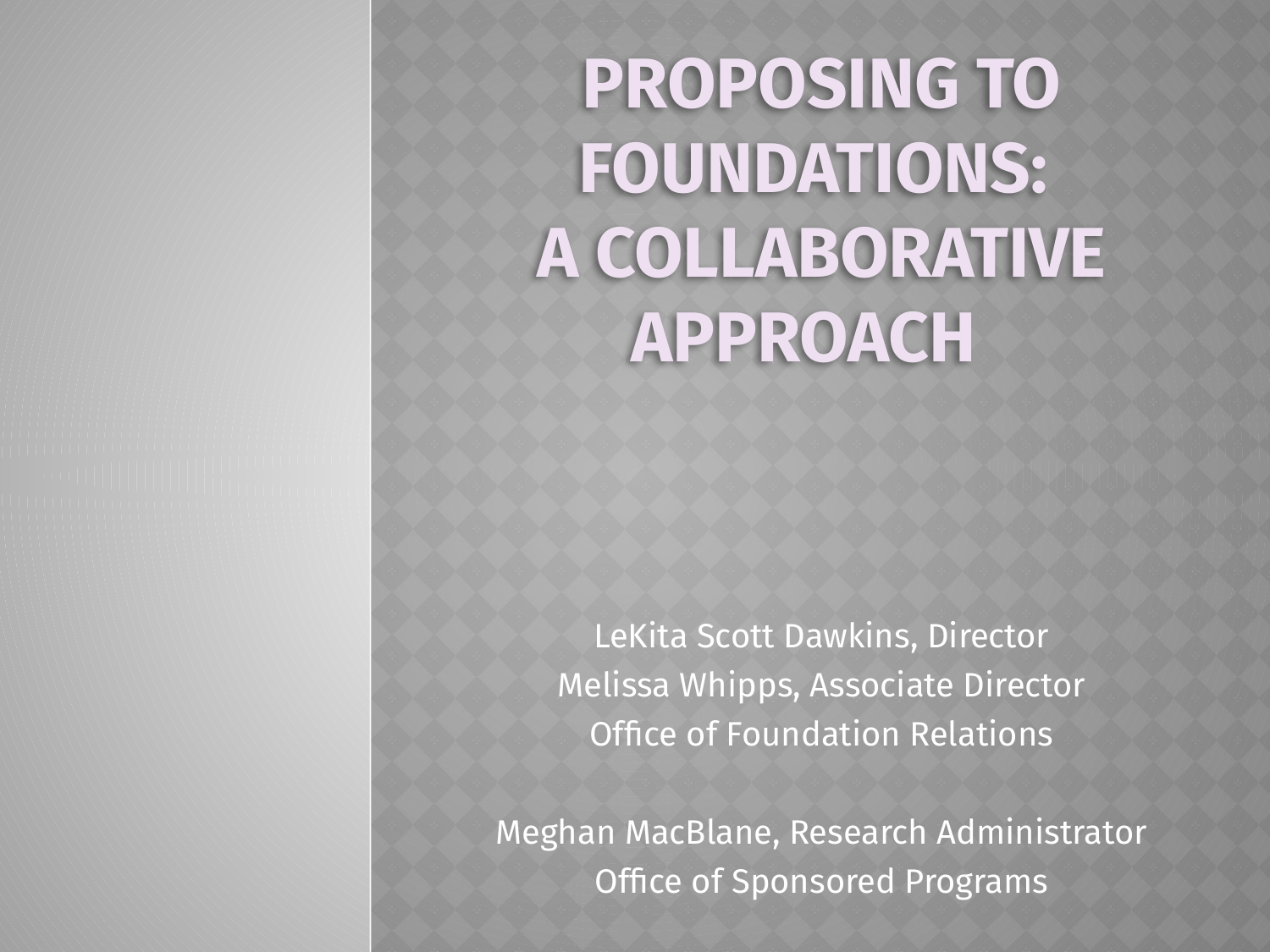

# Proposing to Foundations: a collaborative approach
LeKita Scott Dawkins, Director
Melissa Whipps, Associate Director
Office of Foundation Relations

Meghan MacBlane, Research Administrator
Office of Sponsored Programs